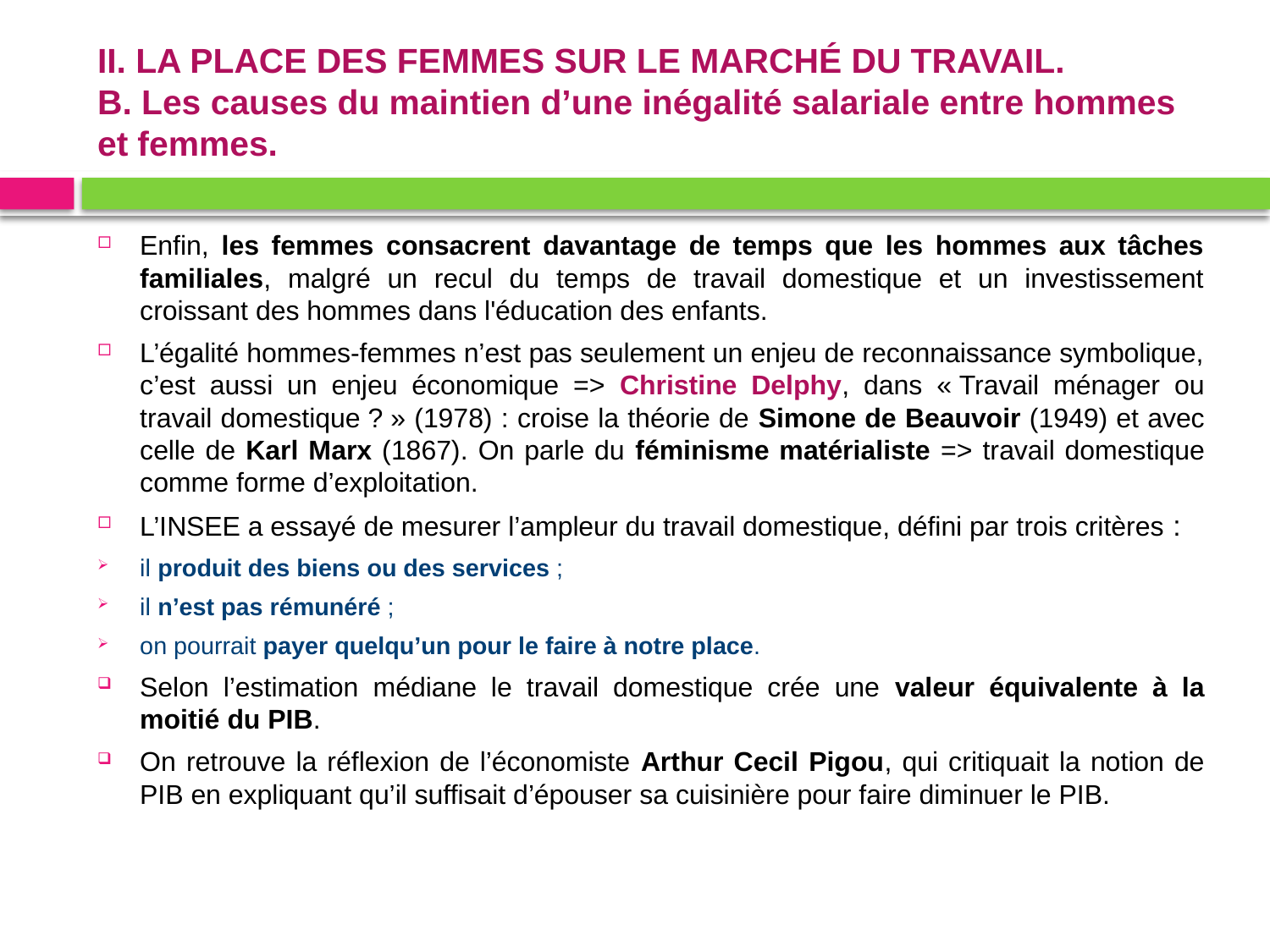

# II. LA PLACE DES FEMMES SUR LE MARCHÉ DU TRAVAIL. B. Les causes du maintien d’une inégalité salariale entre hommes et femmes.
Enfin, les femmes consacrent davantage de temps que les hommes aux tâches familiales, malgré un recul du temps de travail domestique et un investissement croissant des hommes dans l'éducation des enfants.
L’égalité hommes-femmes n’est pas seulement un enjeu de reconnaissance symbolique, c’est aussi un enjeu économique => Christine Delphy, dans « Travail ménager ou travail domestique ? » (1978) : croise la théorie de Simone de Beauvoir (1949) et avec celle de Karl Marx (1867). On parle du féminisme matérialiste => travail domestique comme forme d’exploitation.
L’INSEE a essayé de mesurer l’ampleur du travail domestique, défini par trois critères :
il produit des biens ou des services ;
il n’est pas rémunéré ;
on pourrait payer quelqu’un pour le faire à notre place.
Selon l’estimation médiane le travail domestique crée une valeur équivalente à la moitié du PIB.
On retrouve la réflexion de l’économiste Arthur Cecil Pigou, qui critiquait la notion de PIB en expliquant qu’il suffisait d’épouser sa cuisinière pour faire diminuer le PIB.